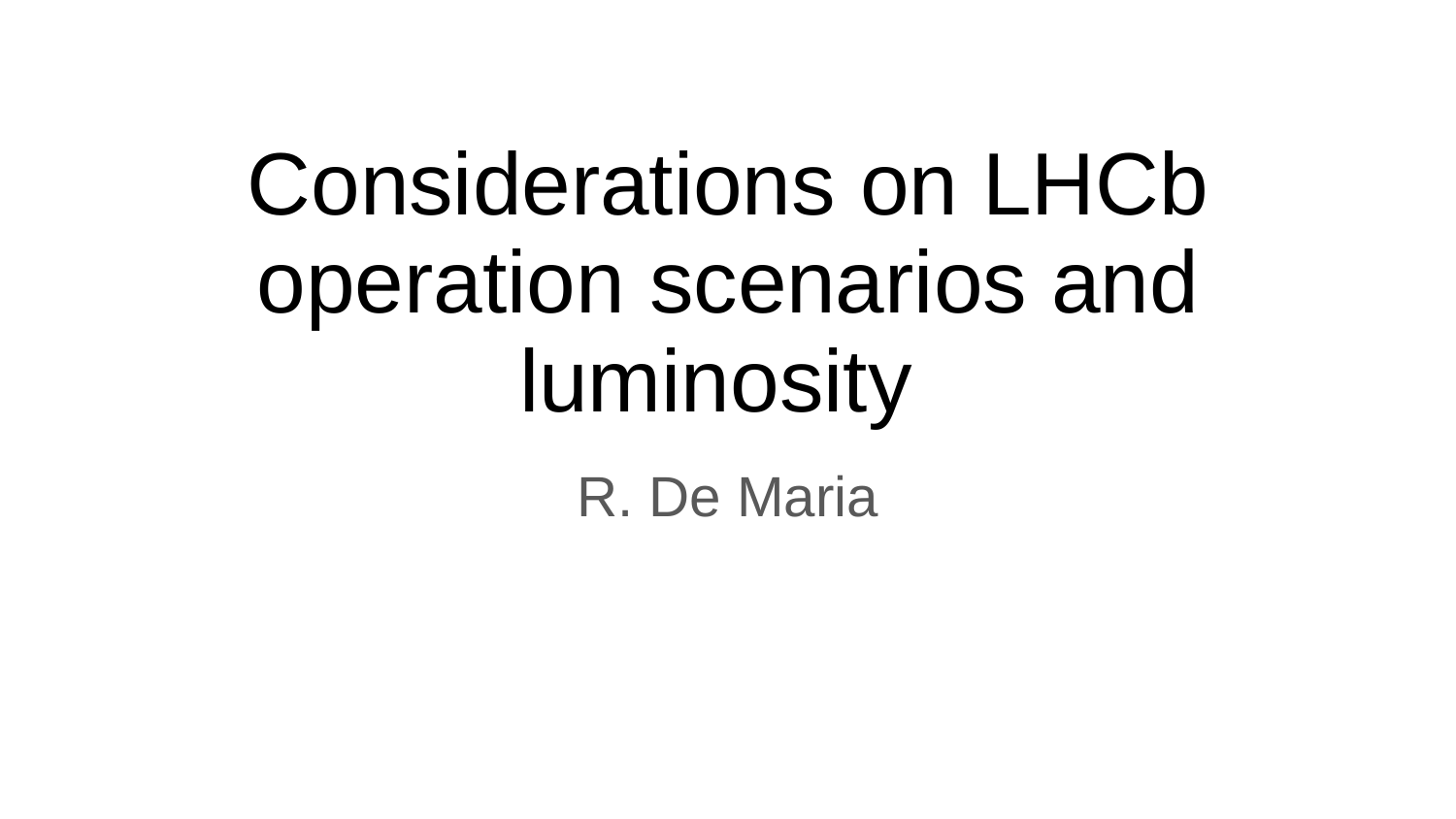

# Considerations on LHCb operation scenarios and luminosity
R. De Maria